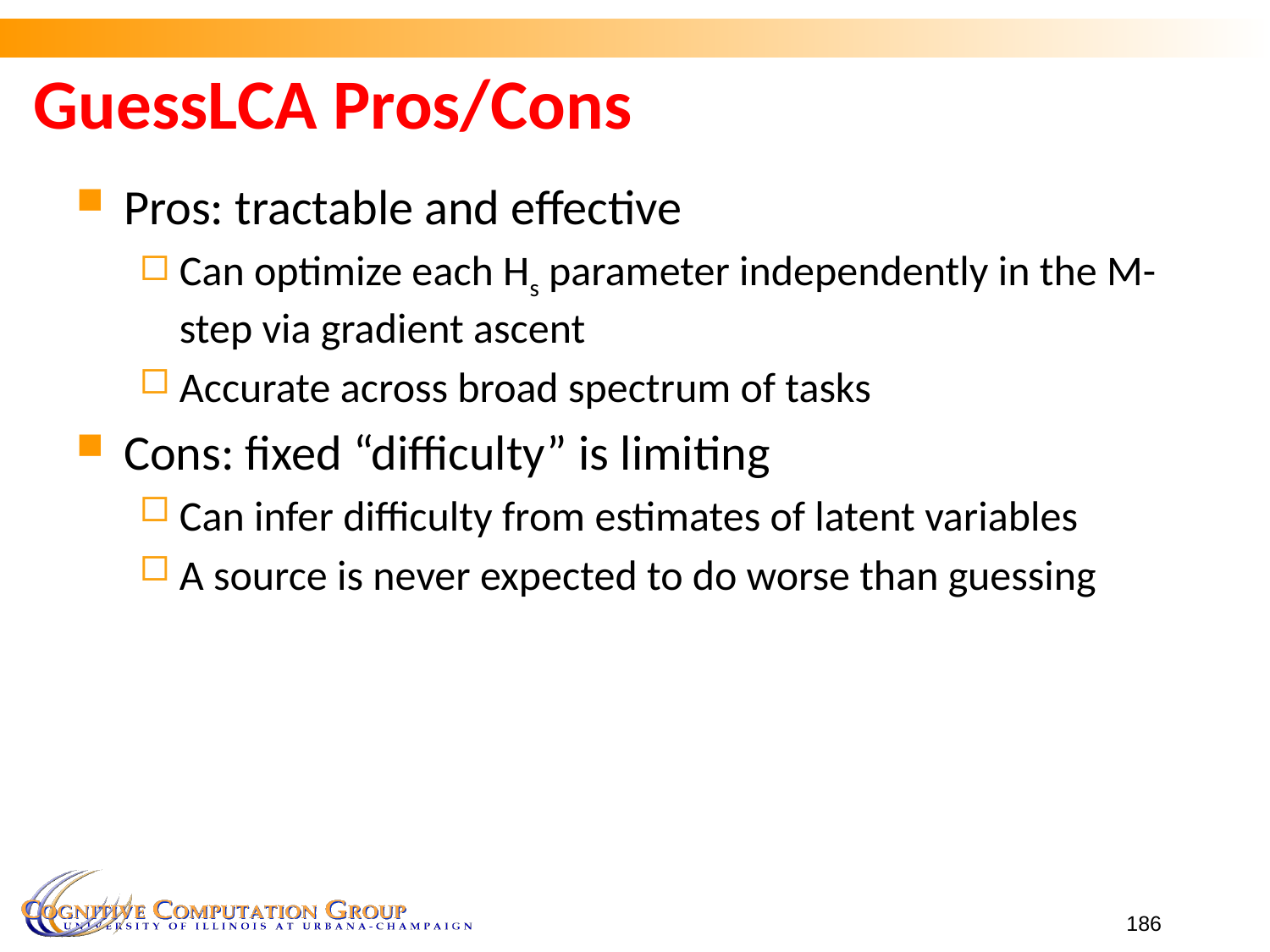

# GuessLCA Pros/Cons
Pros: tractable and effective
Can optimize each Hs parameter independently in the M-step via gradient ascent
Accurate across broad spectrum of tasks
Cons: fixed “difficulty” is limiting
Can infer difficulty from estimates of latent variables
A source is never expected to do worse than guessing
186